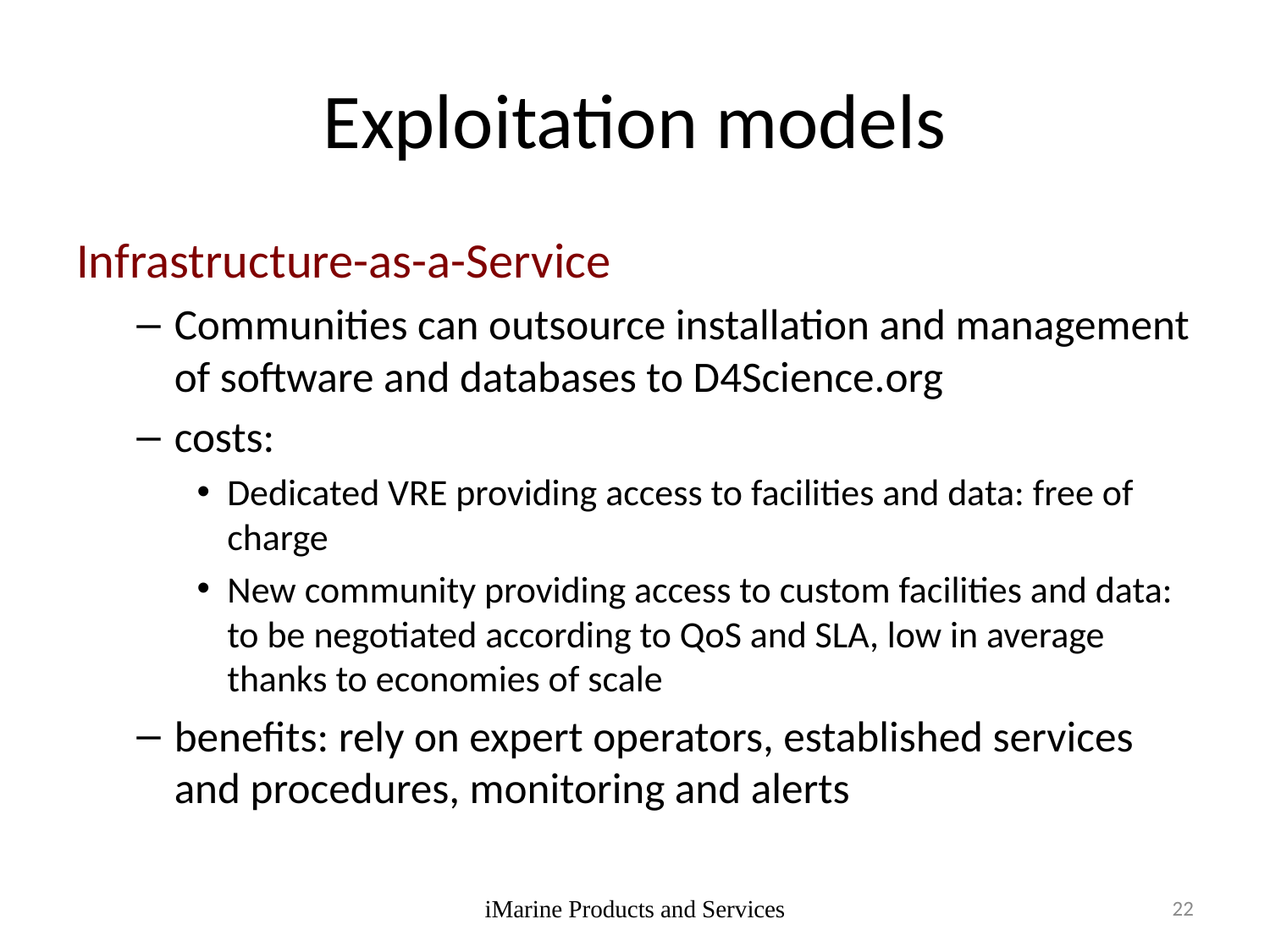

# Exploitation models
Infrastructure-as-a-Service
Communities can outsource installation and management of software and databases to D4Science.org
costs:
Dedicated VRE providing access to facilities and data: free of charge
New community providing access to custom facilities and data: to be negotiated according to QoS and SLA, low in average thanks to economies of scale
benefits: rely on expert operators, established services and procedures, monitoring and alerts
iMarine Products and Services
22